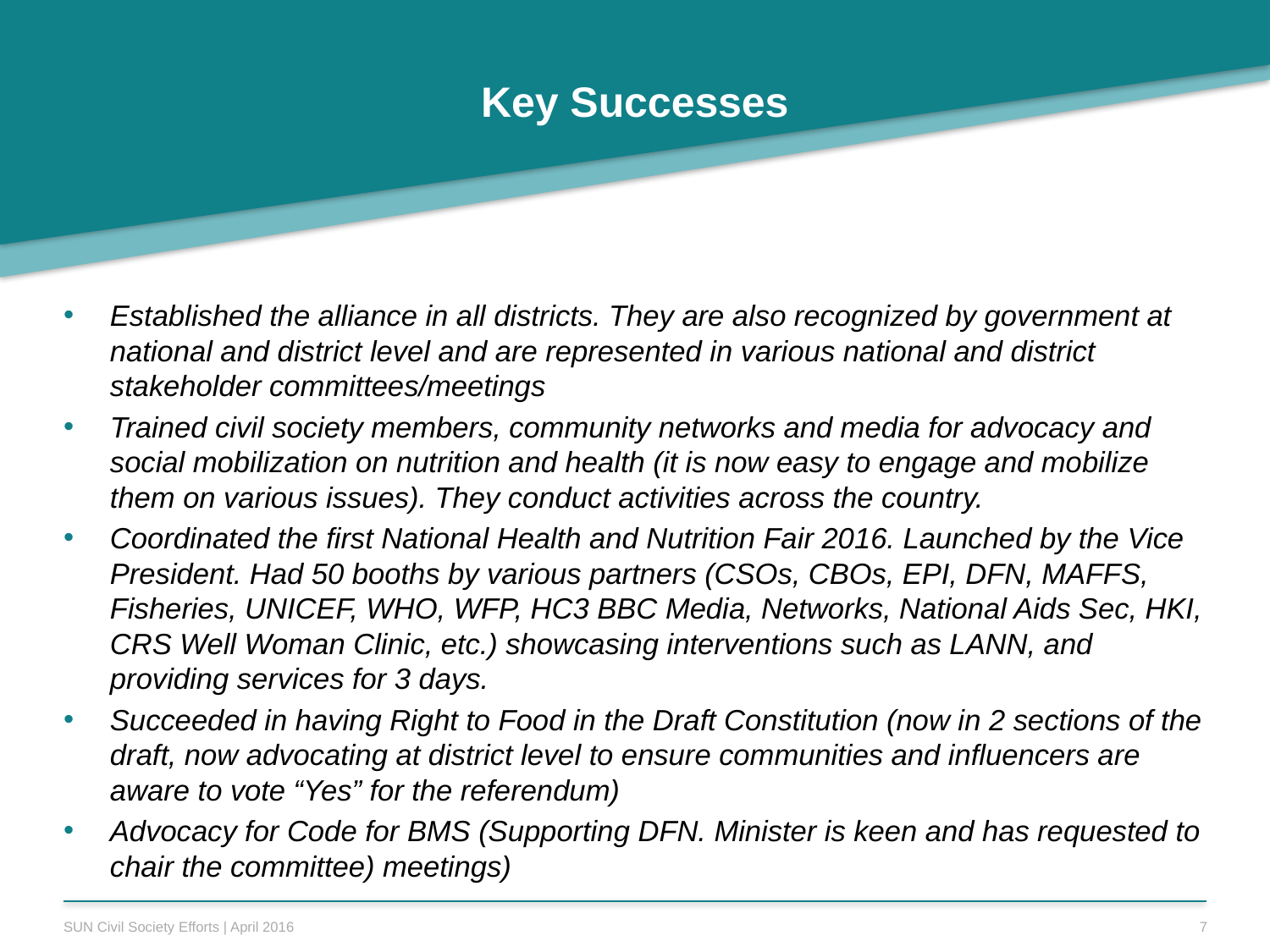

# Key Successes
Established the alliance in all districts. They are also recognized by government at national and district level and are represented in various national and district stakeholder committees/meetings
Trained civil society members, community networks and media for advocacy and social mobilization on nutrition and health (it is now easy to engage and mobilize them on various issues). They conduct activities across the country.
Coordinated the first National Health and Nutrition Fair 2016. Launched by the Vice President. Had 50 booths by various partners (CSOs, CBOs, EPI, DFN, MAFFS, Fisheries, UNICEF, WHO, WFP, HC3 BBC Media, Networks, National Aids Sec, HKI, CRS Well Woman Clinic, etc.) showcasing interventions such as LANN, and providing services for 3 days.
Succeeded in having Right to Food in the Draft Constitution (now in 2 sections of the draft, now advocating at district level to ensure communities and influencers are aware to vote “Yes” for the referendum)
Advocacy for Code for BMS (Supporting DFN. Minister is keen and has requested to chair the committee) meetings)
SUN Civil Society Efforts | April 2016
7